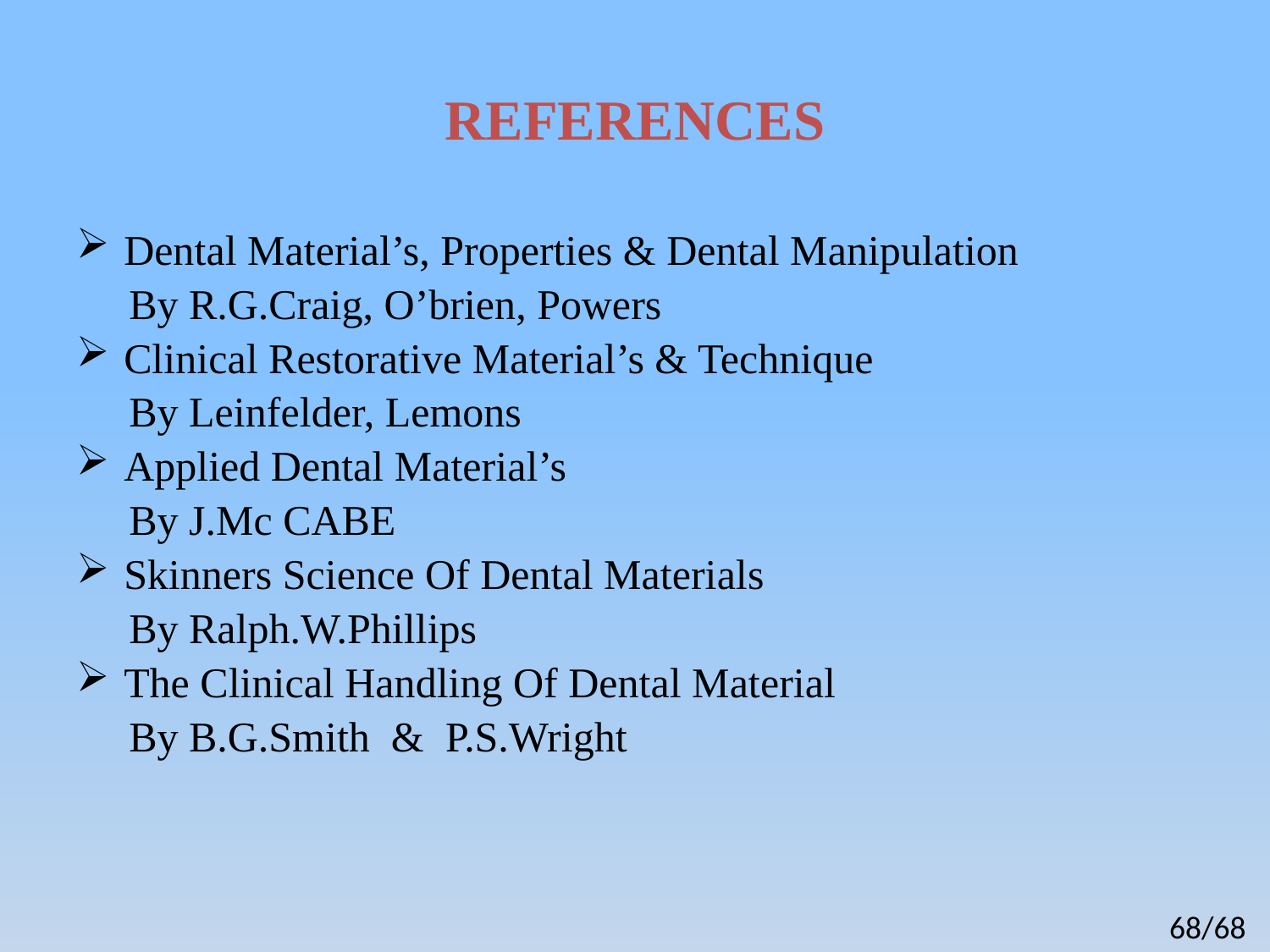

# REFERENCES
Dental Material’s, Properties & Dental Manipulation
     By R.G.Craig, O’brien, Powers
Clinical Restorative Material’s & Technique
     By Leinfelder, Lemons
Applied Dental Material’s
     By J.Mc CABE
Skinners Science Of Dental Materials
     By Ralph.W.Phillips
The Clinical Handling Of Dental Material
     By B.G.Smith  &  P.S.Wright

68/68